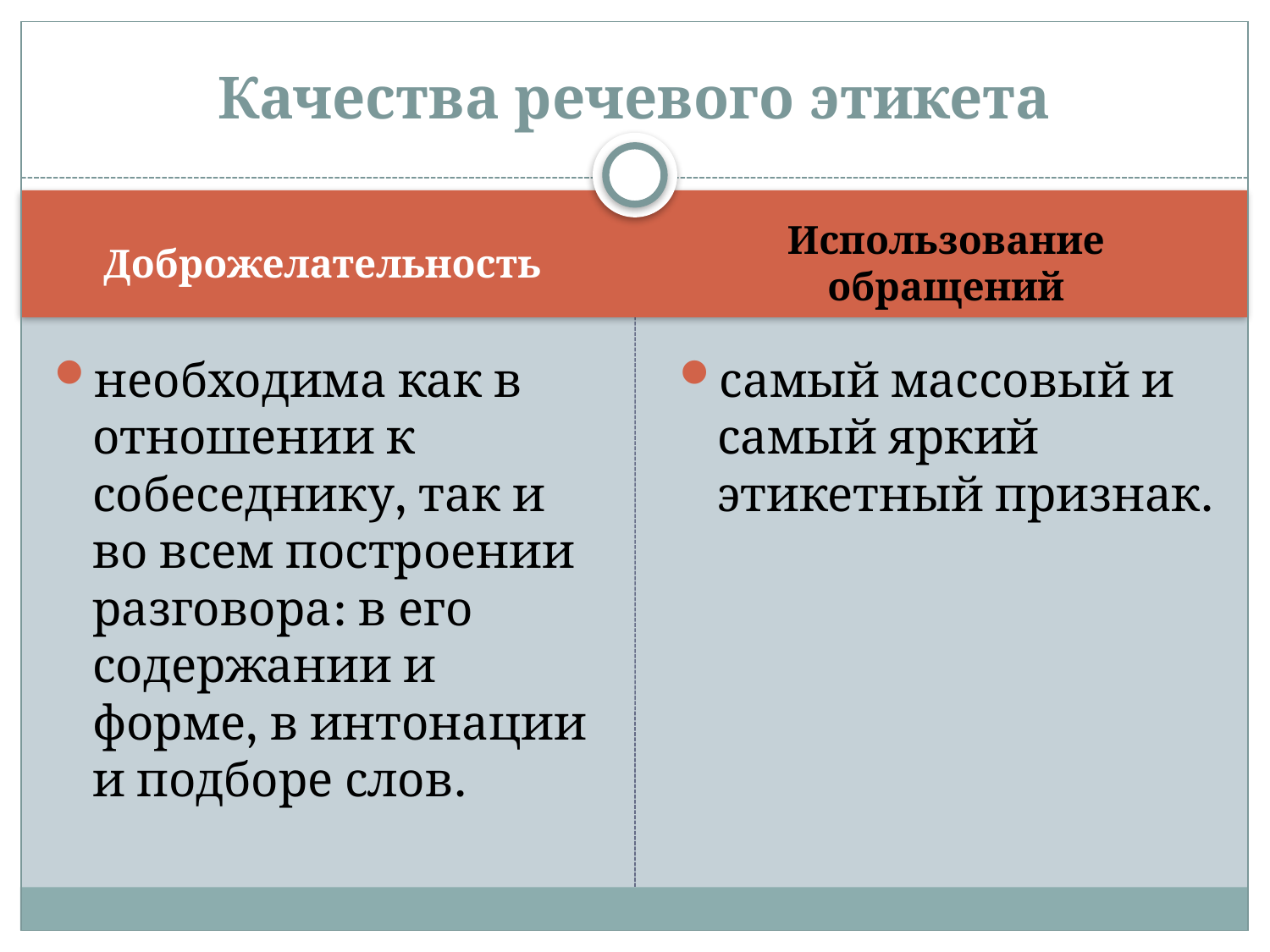

# Качества речевого этикета
Доброжелательность
Использование обращений
необходима как в отношении к собеседнику, так и во всем построении разговора: в его содержании и форме, в интонации и подборе слов.

самый массовый и самый яркий этикетный признак.